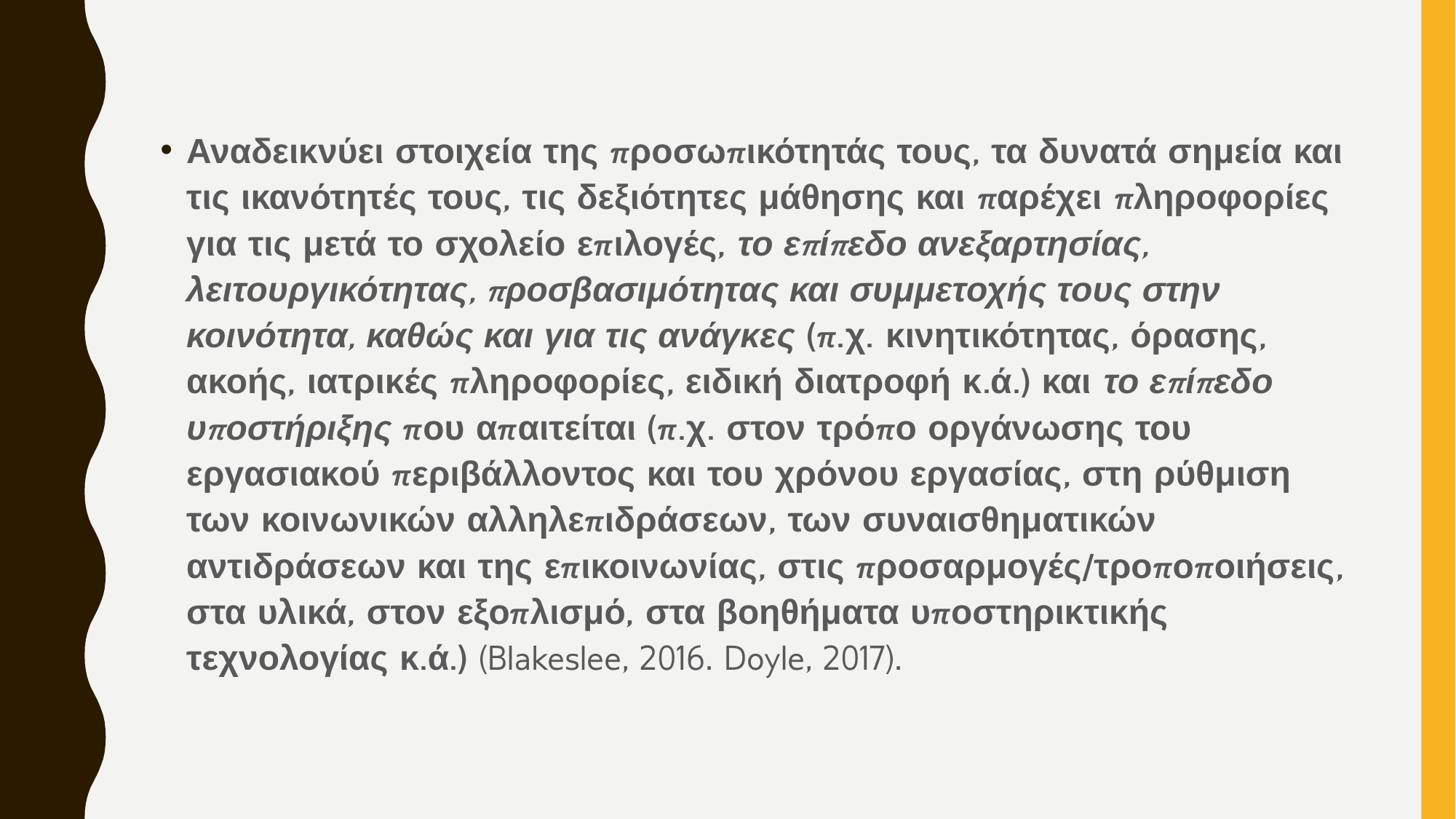

Αναδεικνύει στοιχεία της προσωπικότητάς τους, τα δυνατά σημεία και τις ικανότητές τους, τις δεξιότητες μάθησης και παρέχει πληροφορίες για τις μετά το σχολείο επιλογές, το επίπεδο ανεξαρτησίας, λειτουργικότητας, προσβασιμότητας και συμμετοχής τους στην κοινότητα, καθώς και για τις ανάγκες (π.χ. κινητικότητας, όρασης, ακοής, ιατρικές πληροφορίες, ειδική διατροφή κ.ά.) και το επίπεδο υποστήριξης που απαιτείται (π.χ. στον τρόπο οργάνωσης του εργασιακού περιβάλλοντος και του χρόνου εργασίας, στη ρύθμιση των κοινωνικών αλληλεπιδράσεων, των συναισθηματικών αντιδράσεων και της επικοινωνίας, στις προσαρμογές/τροποποιήσεις, στα υλικά, στον εξοπλισμό, στα βοηθήματα υποστηρικτικής τεχνολογίας κ.ά.) (Blakeslee, 2016. Doyle, 2017).